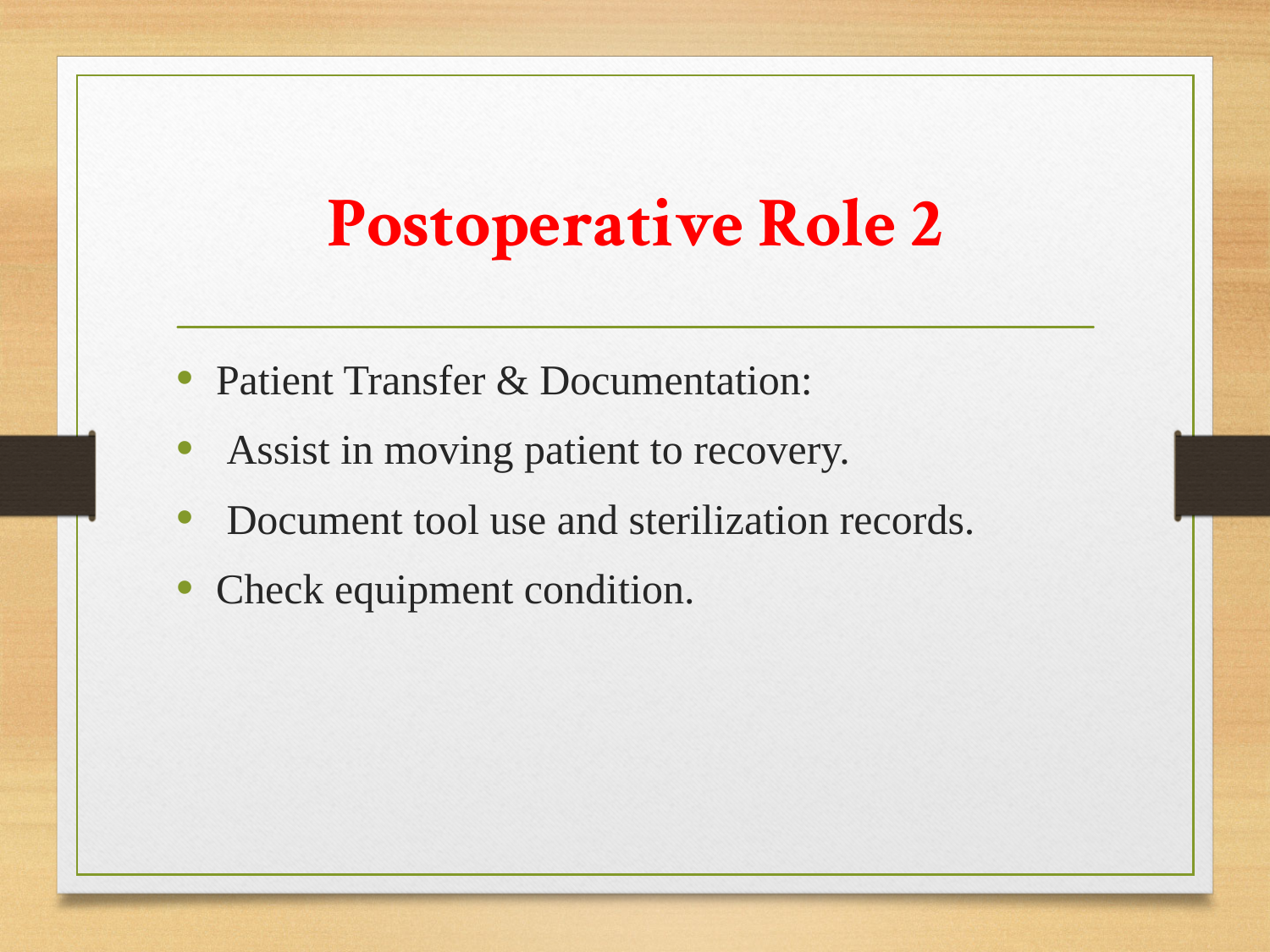

# Postoperative Role 2
Patient Transfer & Documentation:
 Assist in moving patient to recovery.
 Document tool use and sterilization records.
Check equipment condition.